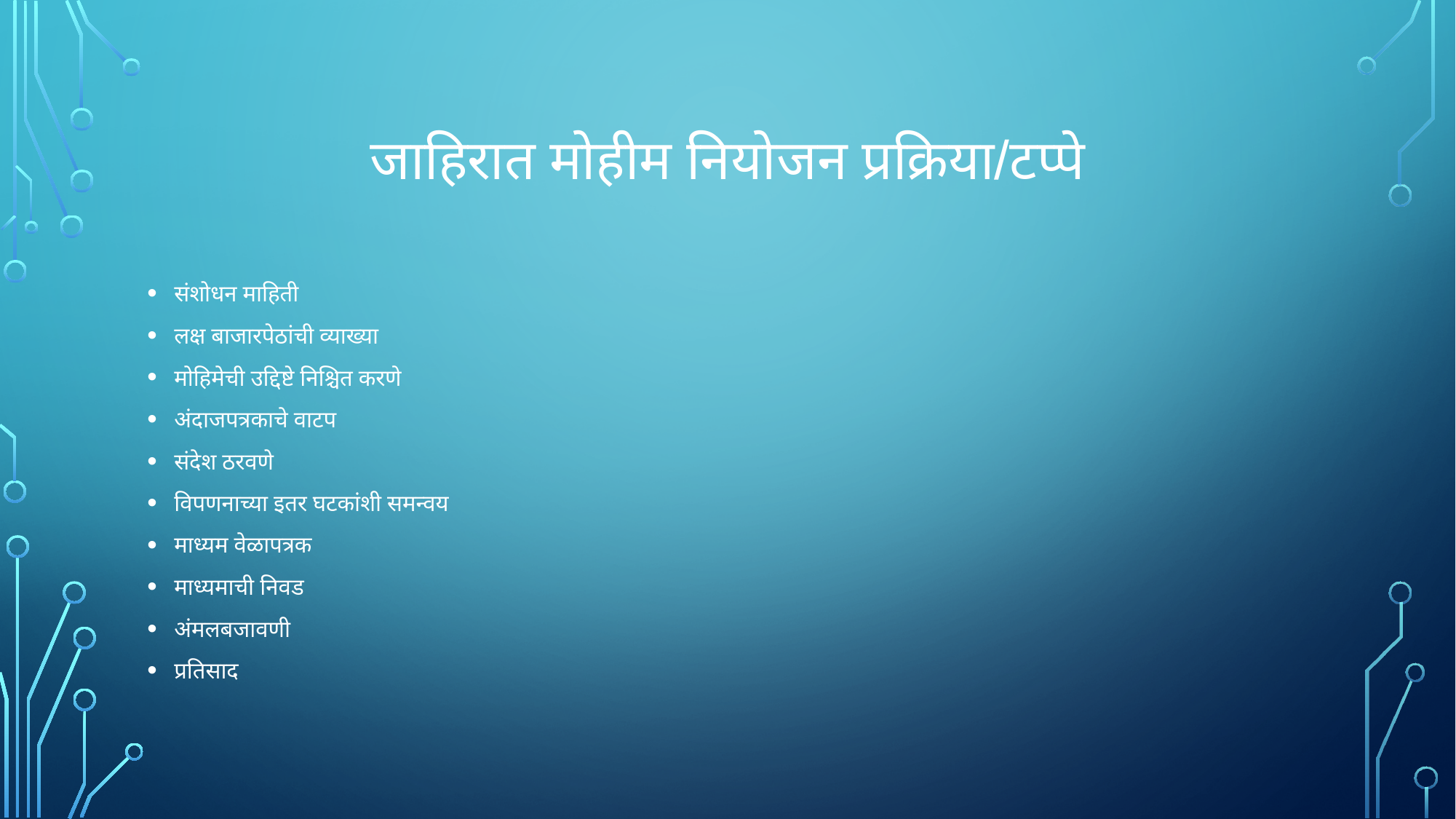

# जाहिरात मोहीम नियोजन प्रक्रिया/टप्पे
संशोधन माहिती
लक्ष बाजारपेठांची व्याख्या
मोहिमेची उद्दिष्टे निश्चित करणे
अंदाजपत्रकाचे वाटप
संदेश ठरवणे
विपणनाच्या इतर घटकांशी समन्वय
माध्यम वेळापत्रक
माध्यमाची निवड
अंमलबजावणी
प्रतिसाद